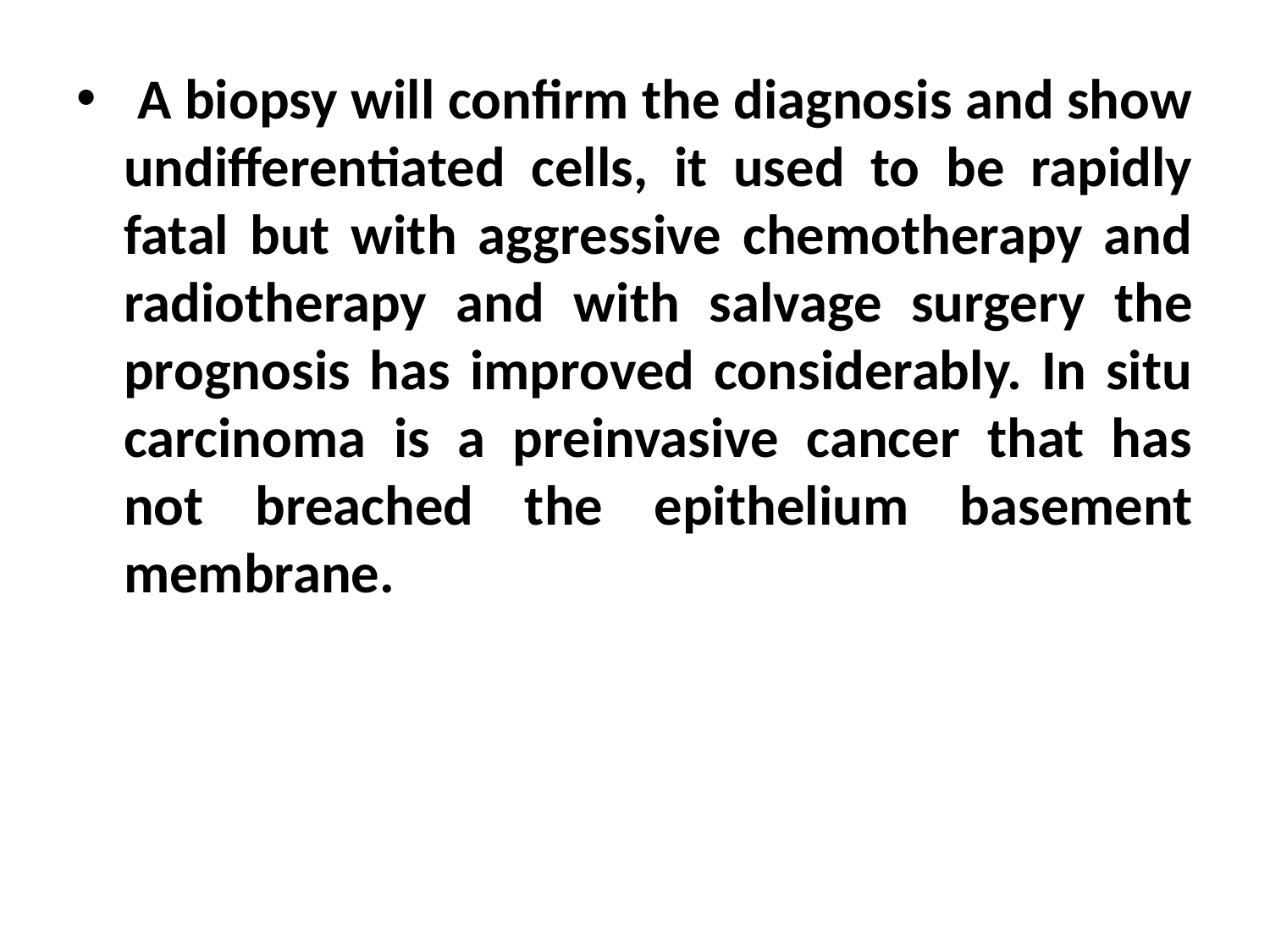

A biopsy will confirm the diagnosis and show undifferentiated cells, it used to be rapidly fatal but with aggressive chemotherapy and radiotherapy and with salvage surgery the prognosis has improved considerably. In situ carcinoma is a preinvasive cancer that has not breached the epithelium basement membrane.